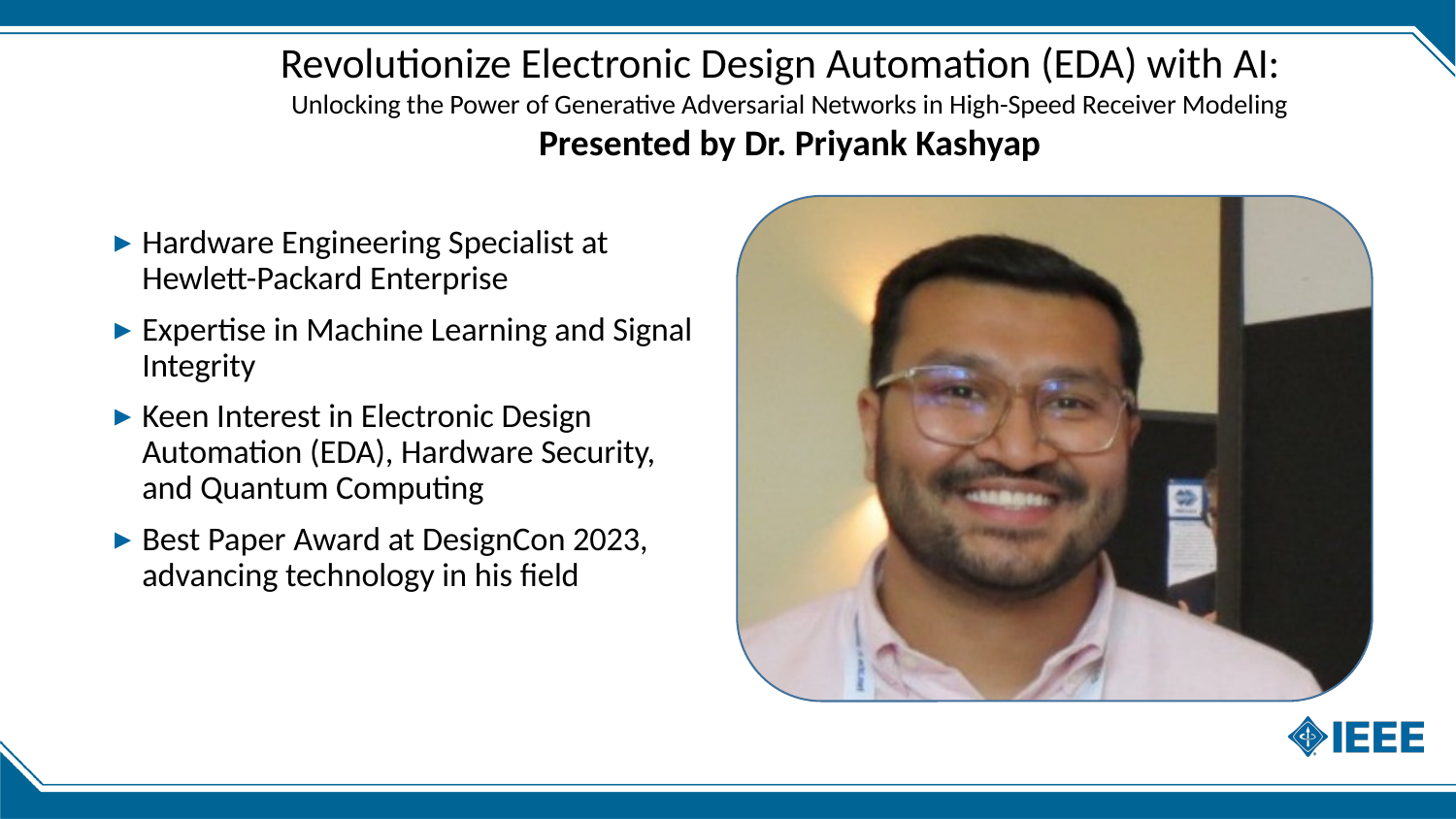

Revolutionize Electronic Design Automation (EDA) with AI:
Unlocking the Power of Generative Adversarial Networks in High-Speed Receiver Modeling
Presented by Dr. Priyank Kashyap

Hardware Engineering Specialist at Hewlett-Packard Enterprise
Expertise in Machine Learning and Signal Integrity
Keen Interest in Electronic Design Automation (EDA), Hardware Security, and Quantum Computing
Best Paper Award at DesignCon 2023, advancing technology in his field